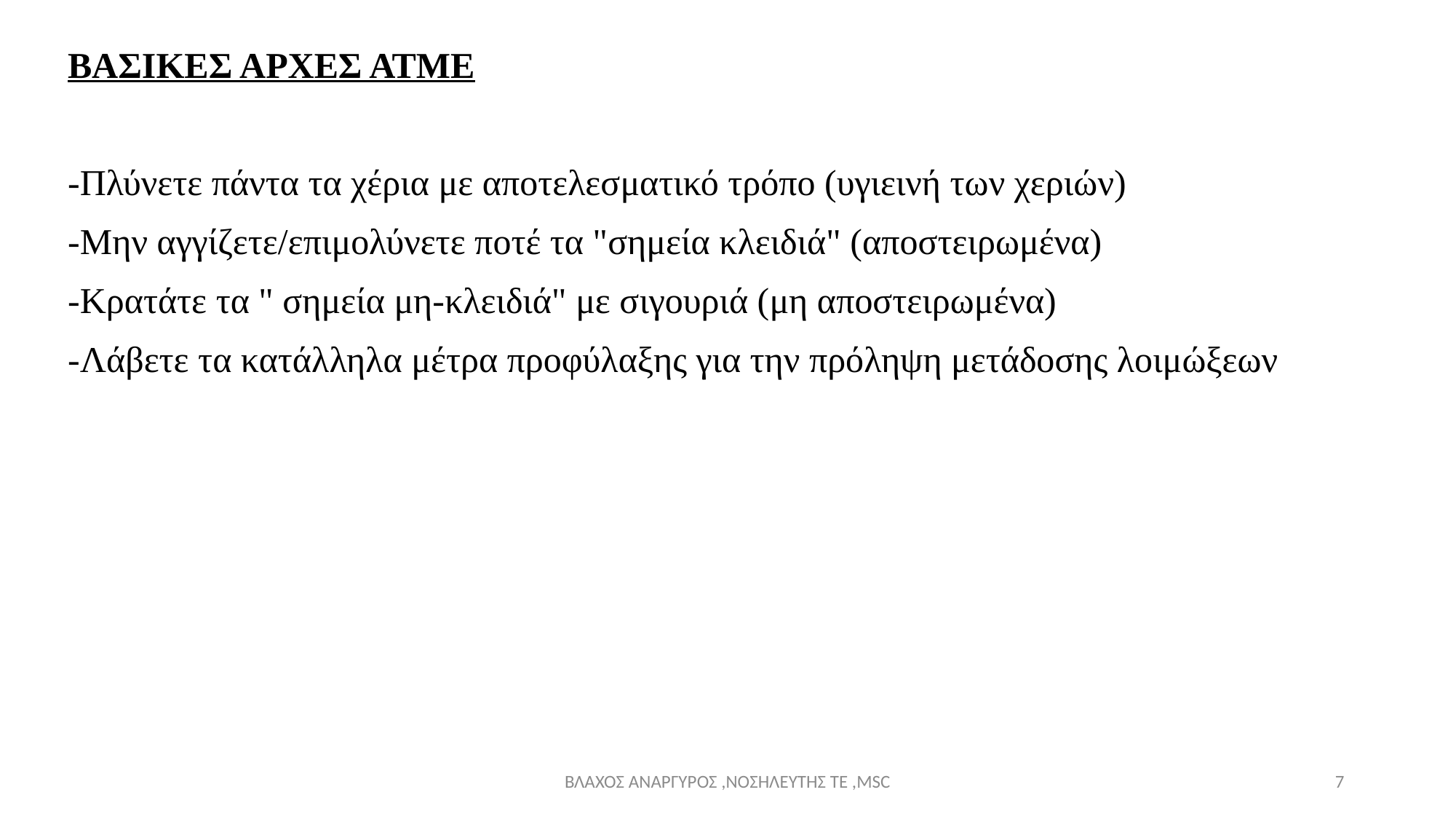

ΒΑΣΙΚΕΣ ΑΡΧΕΣ ΑΤΜΕ

-Πλύνετε πάντα τα χέρια με αποτελεσματικό τρόπο (υγιεινή των χεριών)
-Μην αγγίζετε/επιμολύνετε ποτέ τα "σημεία κλειδιά" (αποστειρωμένα)
-Κρατάτε τα " σημεία μη-κλειδιά" με σιγουριά (μη αποστειρωμένα)
-Λάβετε τα κατάλληλα μέτρα προφύλαξης για την πρόληψη μετάδοσης λοιμώξεων

ΒΛΑΧΟΣ ΑΝΑΡΓΥΡΟΣ ,ΝΟΣΗΛΕΥΤΗΣ ΤΕ ,MSC
7